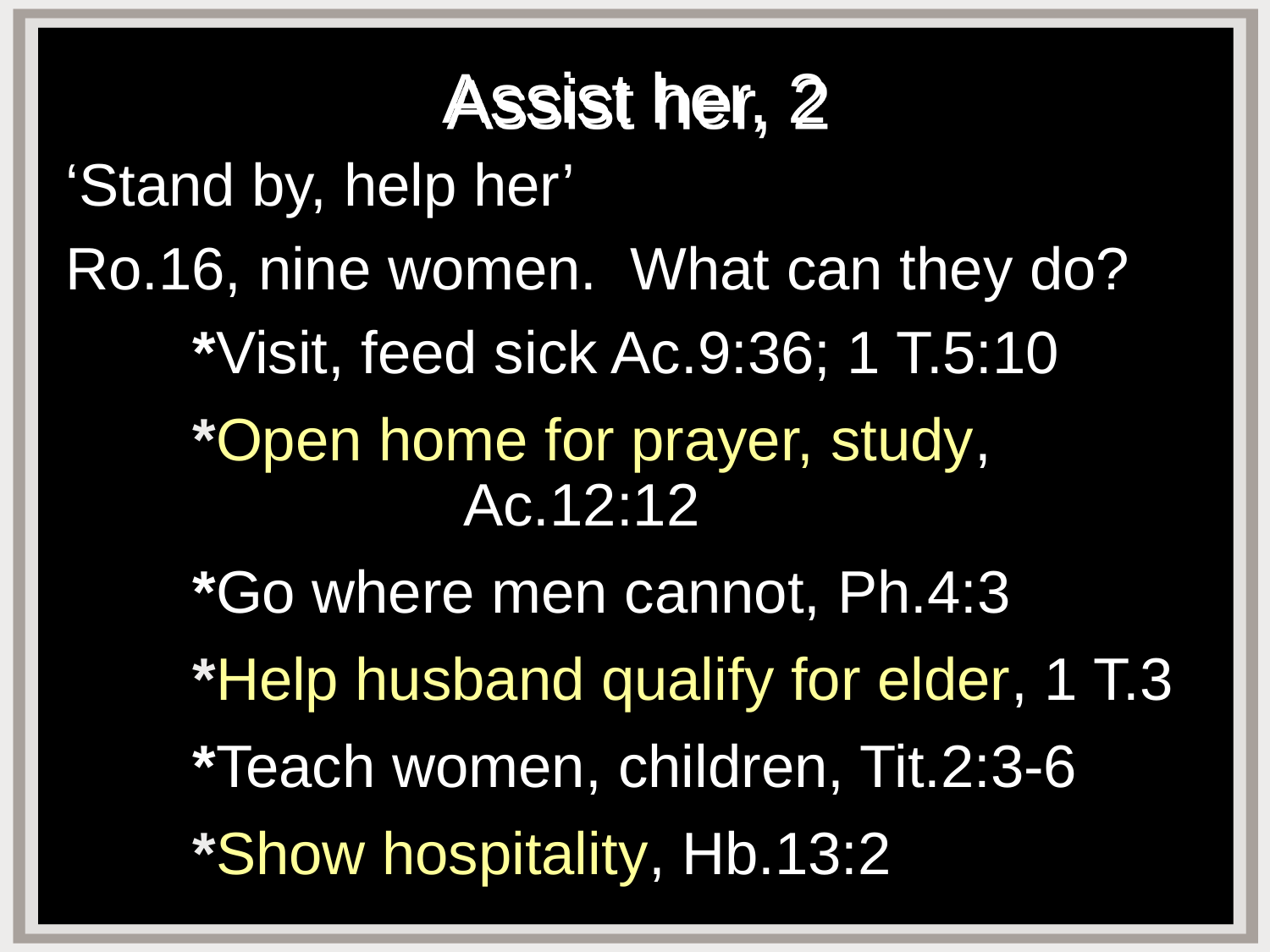

# Assist her, 2
‘Stand by, help her’
Ro.16, nine women.  What can they do?
	*Visit, feed sick Ac.9:36; 1 T.5:10
	*Open home for prayer, study, 	 	    		 Ac.12:12
	*Go where men cannot, Ph.4:3
	*Help husband qualify for elder, 1 T.3
	*Teach women, children, Tit.2:3-6
	*Show hospitality, Hb.13:2